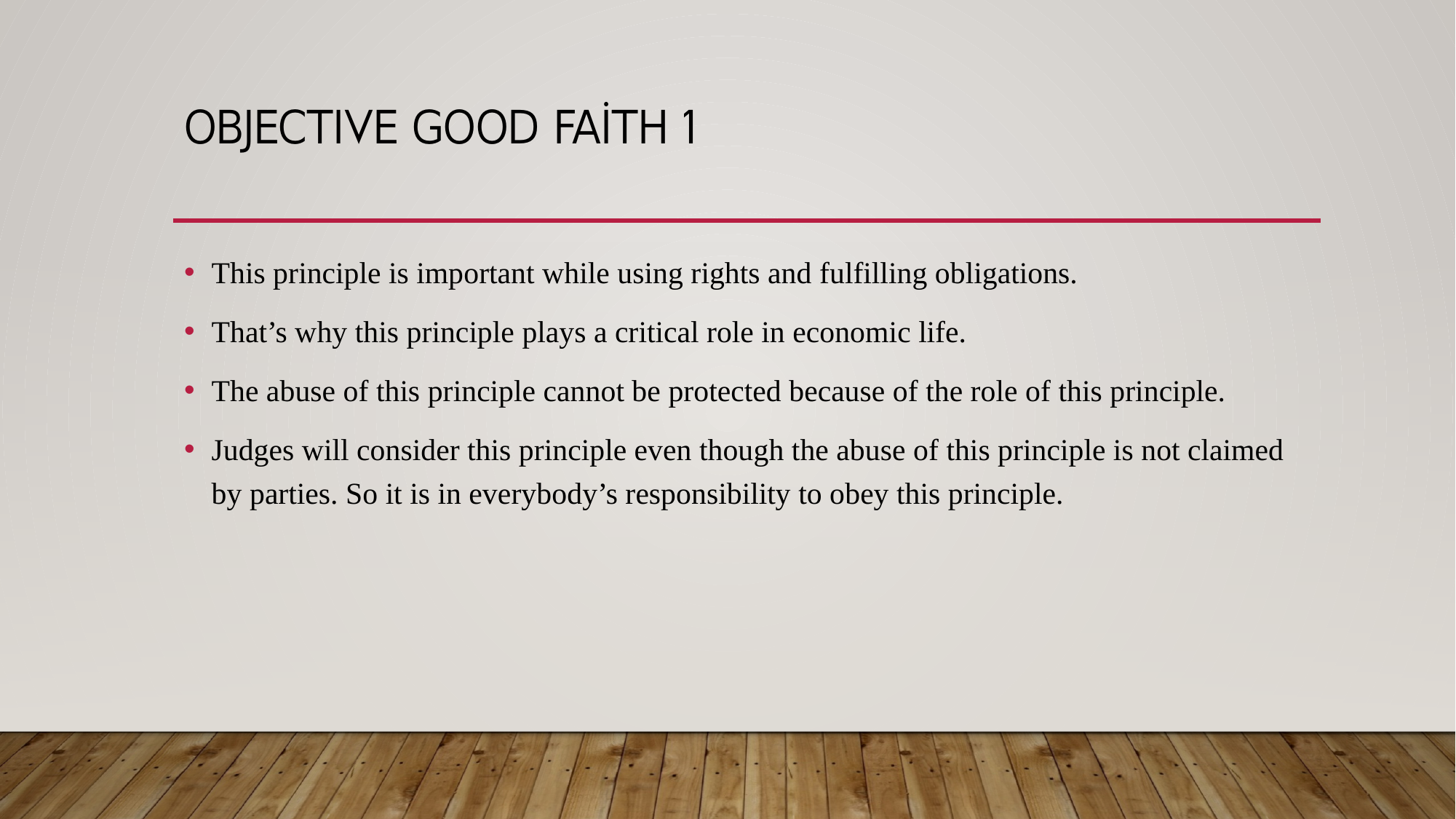

# Objectıve good faith 1
This principle is important while using rights and fulfilling obligations.
That’s why this principle plays a critical role in economic life.
The abuse of this principle cannot be protected because of the role of this principle.
Judges will consider this principle even though the abuse of this principle is not claimed by parties. So it is in everybody’s responsibility to obey this principle.